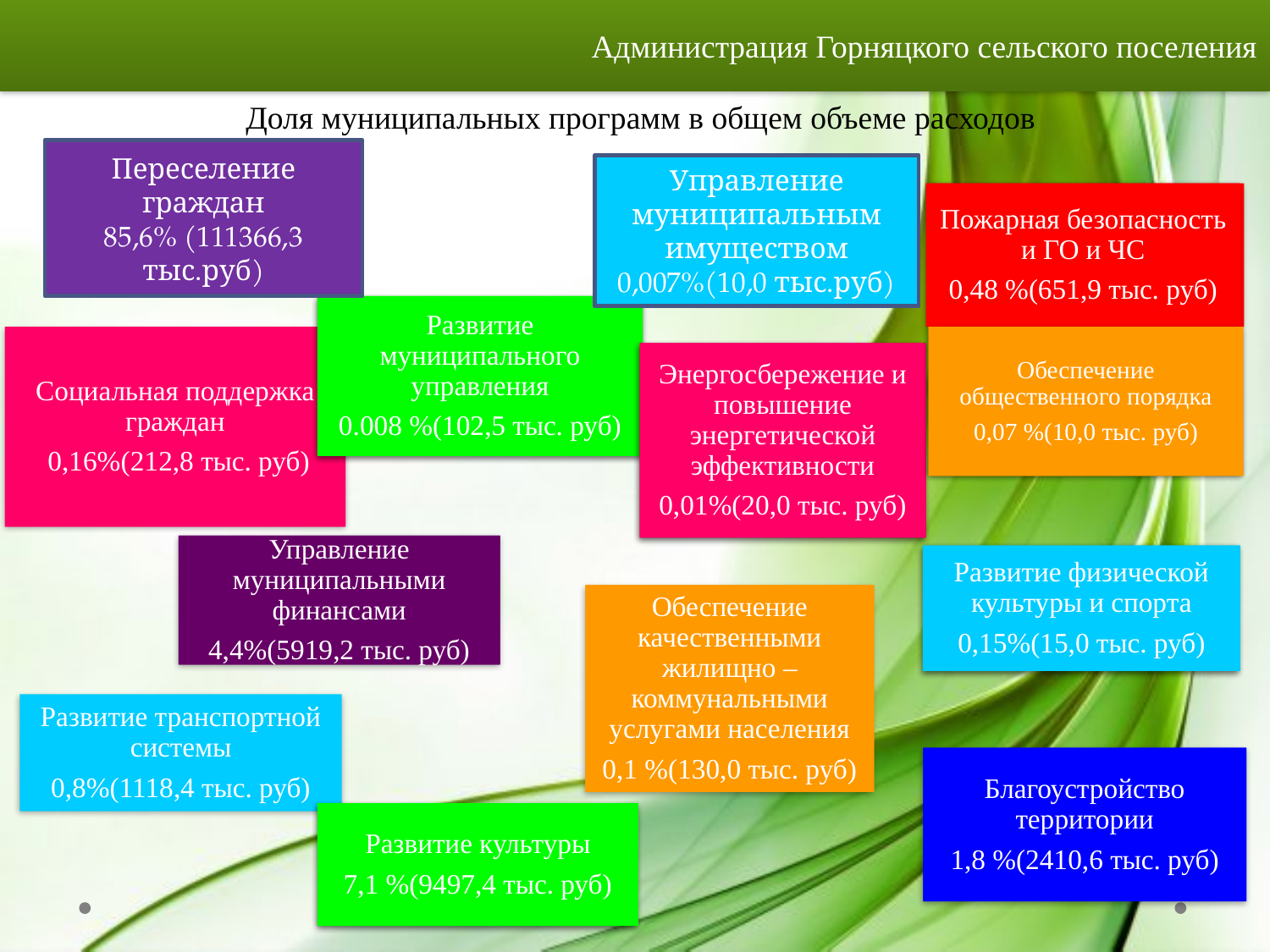

Администрация Горняцкого сельского поселения
Доля муниципальных программ в общем объеме расходов
Переселение граждан
85,6% (111366,3 тыс.руб)
Управление муниципальным имуществом 0,007%(10,0 тыс.руб)
Пожарная безопасность и ГО и ЧС
0,48 %(651,9 тыс. руб)

Развитие муниципального управления
0.008 %(102,5 тыс. руб)

Социальная поддержка граждан
 0,16%(212,8 тыс. руб)

Обеспечение общественного порядка
0,07 %(10,0 тыс. руб)

Энергосбережение и повышение энергетической эффективности
0,01%(20,0 тыс. руб)

Управление муниципальными финансами
4,4%(5919,2 тыс. руб)

Развитие физической культуры и спорта
0,15%(15,0 тыс. руб)

Обеспечение качественными жилищно – коммунальными услугами населения
0,1 %(130,0 тыс. руб)

Развитие транспортной системы
0,8%(1118,4 тыс. руб)

Благоустройство территории
1,8 %(2410,6 тыс. руб)

Развитие культуры
7,1 %(9497,4 тыс. руб)